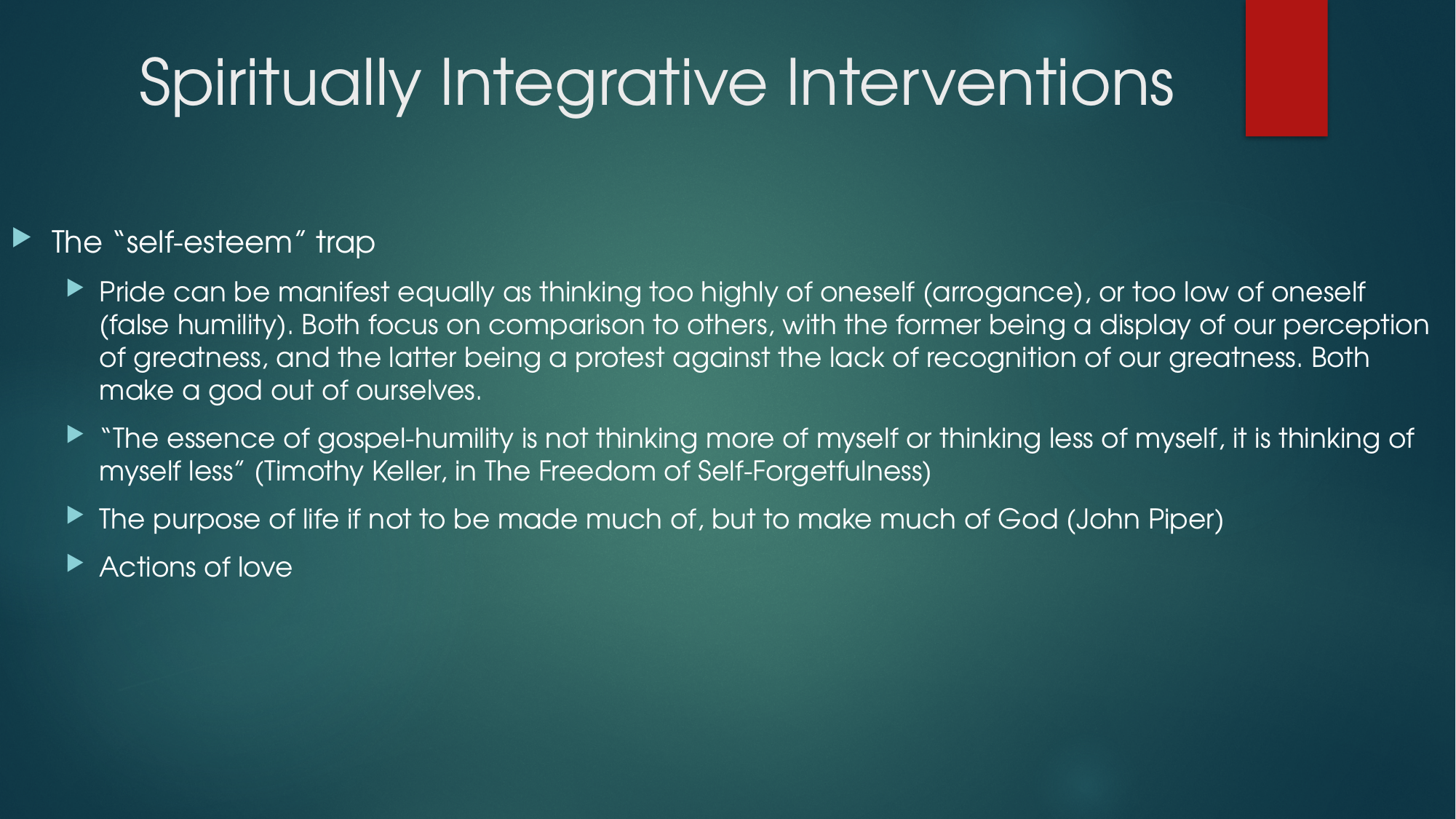

# Spiritually Integrative Interventions
The “self-esteem” trap
Pride can be manifest equally as thinking too highly of oneself (arrogance), or too low of oneself (false humility). Both focus on comparison to others, with the former being a display of our perception of greatness, and the latter being a protest against the lack of recognition of our greatness. Both make a god out of ourselves.
“The essence of gospel-humility is not thinking more of myself or thinking less of myself, it is thinking of myself less” (Timothy Keller, in The Freedom of Self-Forgetfulness)
The purpose of life if not to be made much of, but to make much of God (John Piper)
Actions of love